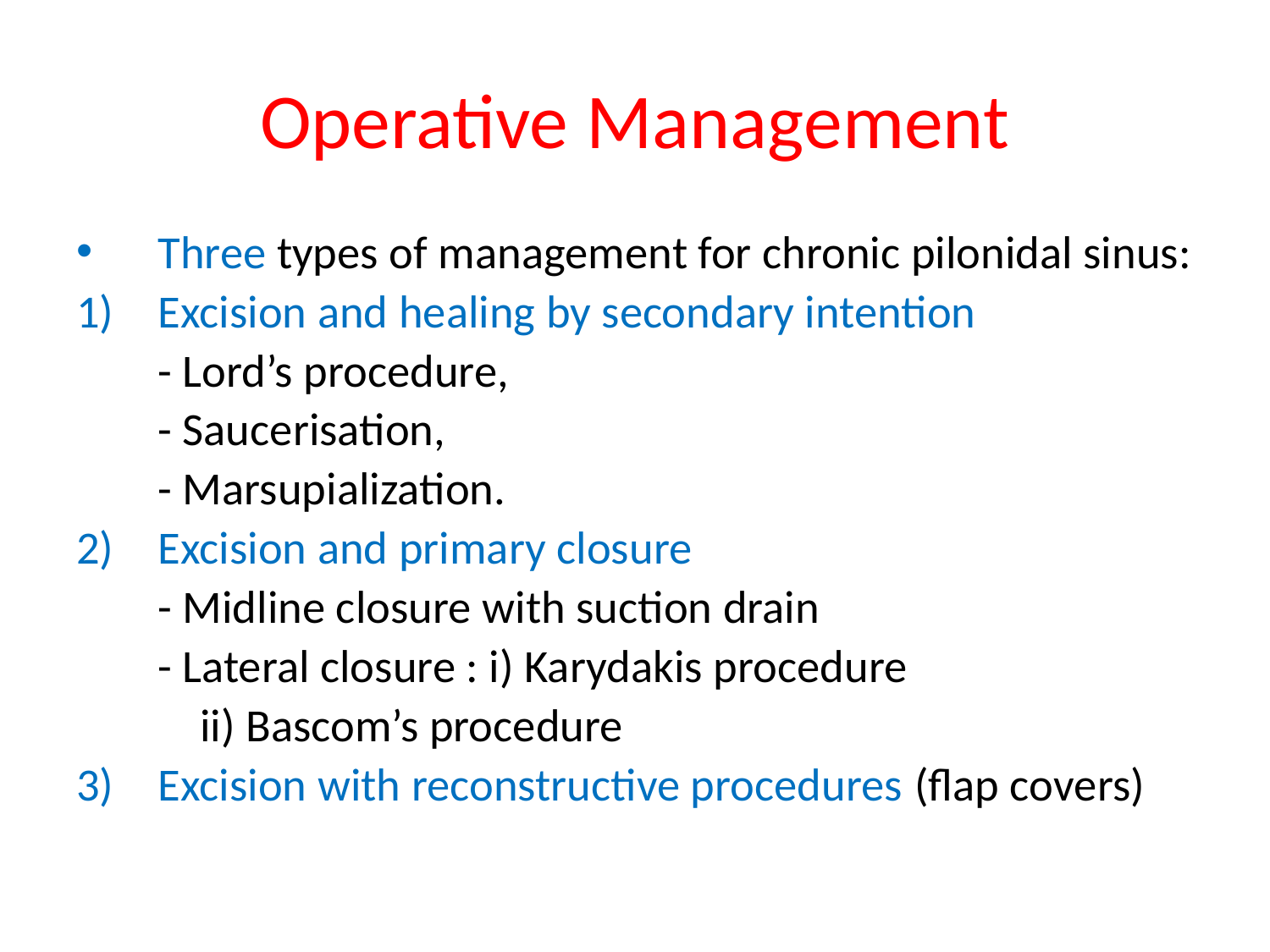

# Operative Management
Three types of management for chronic pilonidal sinus:
Excision and healing by secondary intention
	- Lord’s procedure,
	- Saucerisation,
	- Marsupialization.
Excision and primary closure
	- Midline closure with suction drain
	- Lateral closure : i) Karydakis procedure
				    ii) Bascom’s procedure
3)  	Excision with reconstructive procedures (flap covers)